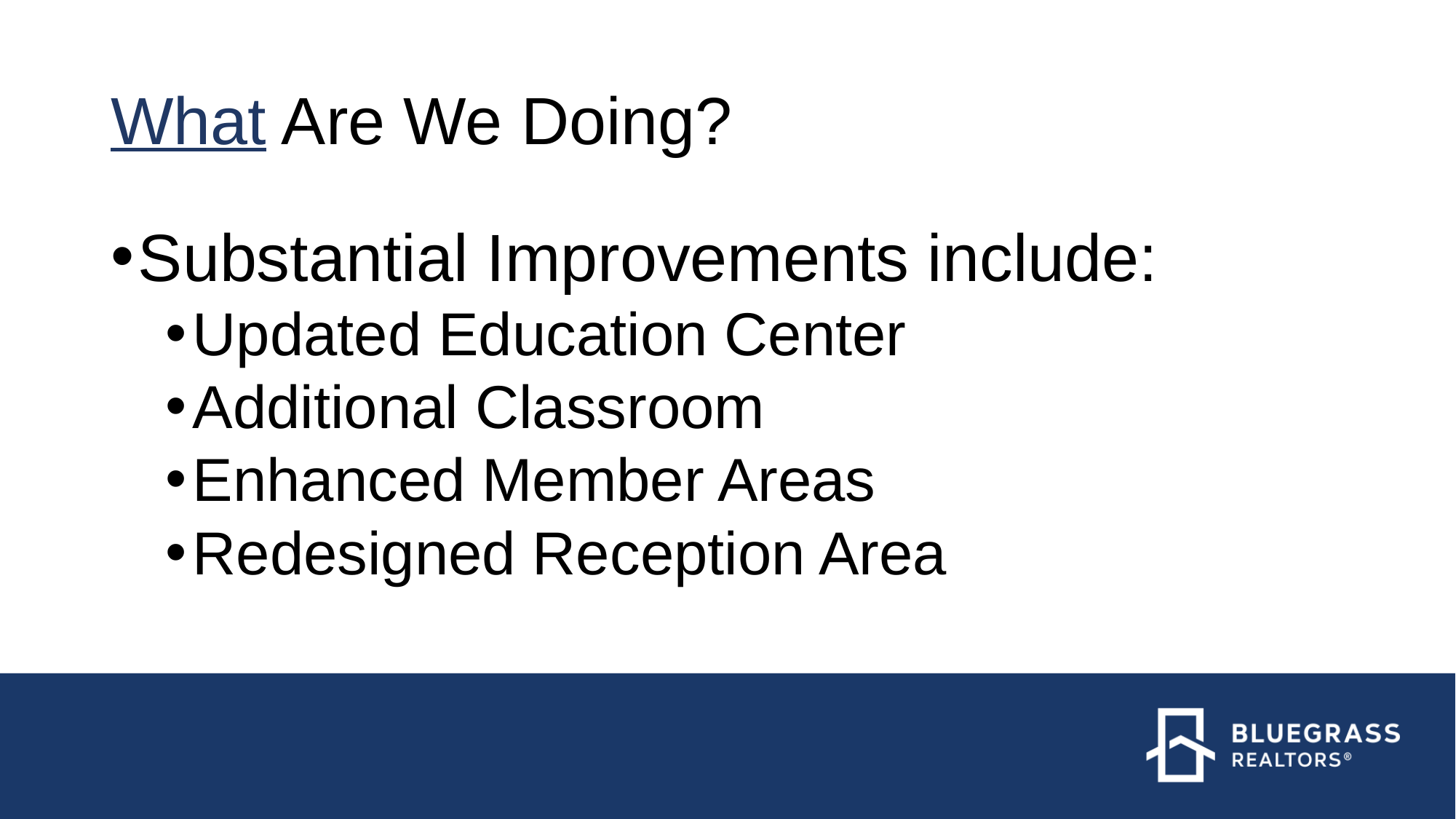

# What Are We Doing?
Substantial Improvements include:
Updated Education Center
Additional Classroom
Enhanced Member Areas
Redesigned Reception Area